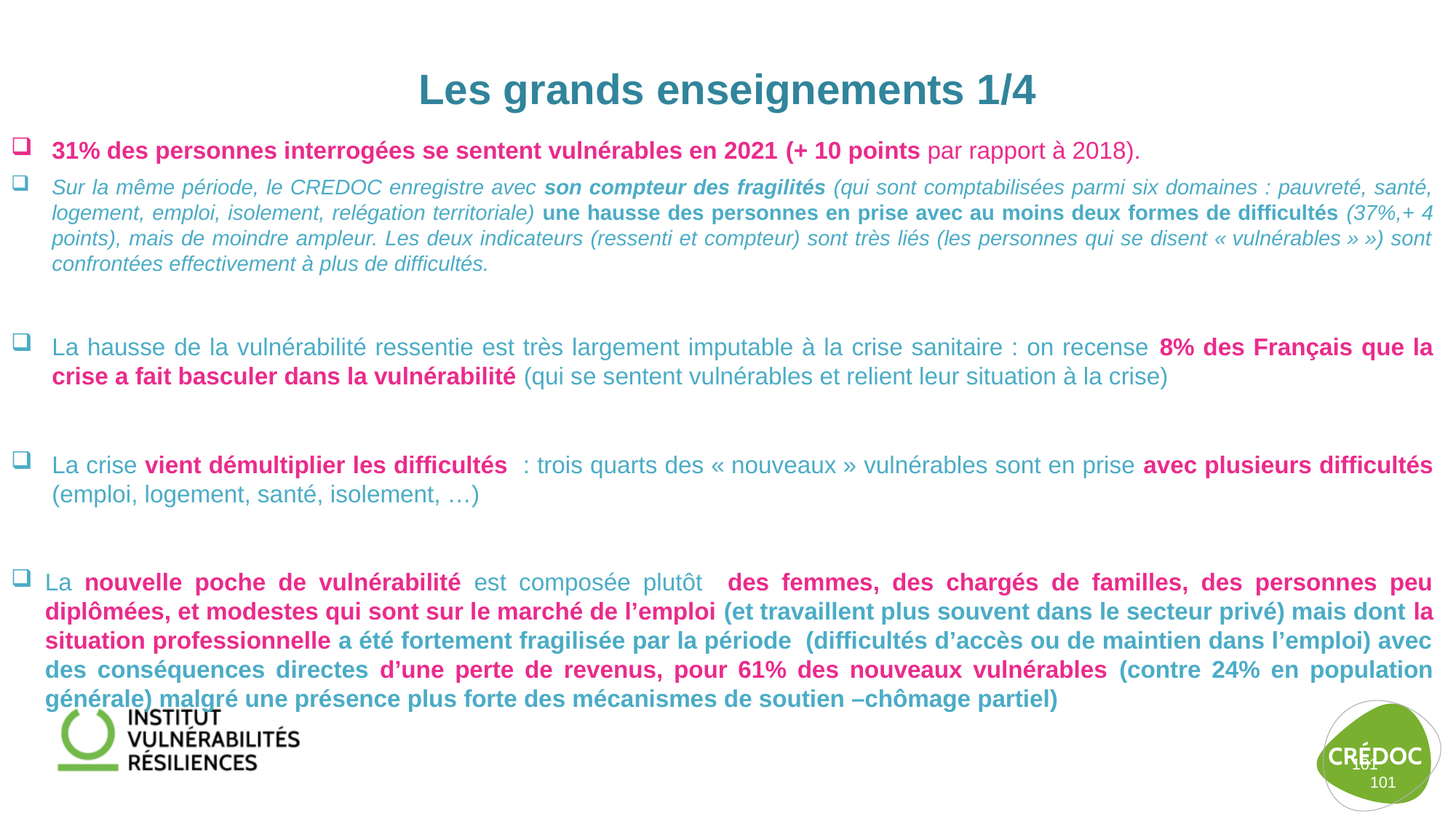

# Les grands enseignements 1/4

31% des personnes interrogées se sentent vulnérables en 2021 (+ 10 points par rapport à 2018).
Sur la même période, le CREDOC enregistre avec son compteur des fragilités (qui sont comptabilisées parmi six domaines : pauvreté, santé, logement, emploi, isolement, relégation territoriale) une hausse des personnes en prise avec au moins deux formes de difficultés (37%,+ 4 points), mais de moindre ampleur. Les deux indicateurs (ressenti et compteur) sont très liés (les personnes qui se disent « vulnérables » ») sont confrontées effectivement à plus de difficultés.

La hausse de la vulnérabilité ressentie est très largement imputable à la crise sanitaire : on recense 8% des Français que la crise a fait basculer dans la vulnérabilité (qui se sentent vulnérables et relient leur situation à la crise)

La crise vient démultiplier les difficultés  : trois quarts des « nouveaux » vulnérables sont en prise avec plusieurs difficultés (emploi, logement, santé, isolement, …)

La nouvelle poche de vulnérabilité est composée plutôt  des femmes, des chargés de familles, des personnes peu diplômées, et modestes qui sont sur le marché de l’emploi (et travaillent plus souvent dans le secteur privé) mais dont la situation professionnelle a été fortement fragilisée par la période  (difficultés d’accès ou de maintien dans l’emploi) avec des conséquences directes d’une perte de revenus, pour 61% des nouveaux vulnérables (contre 24% en population générale) malgré une présence plus forte des mécanismes de soutien –chômage partiel)

101